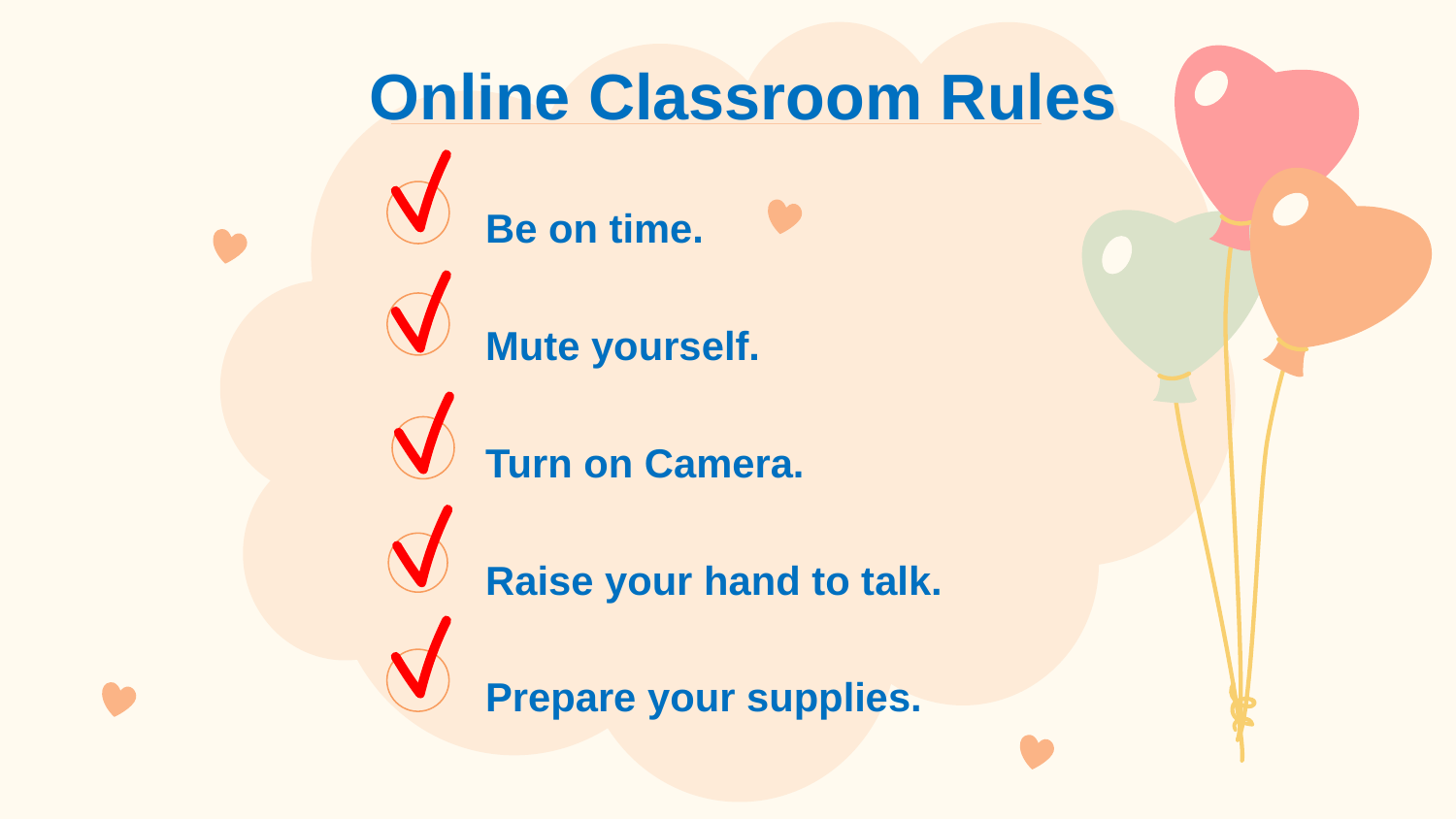

Online Classroom Rules

Be on time.
Mute yourself.
Turn on Camera.
Raise your hand to talk.
Prepare your supplies.